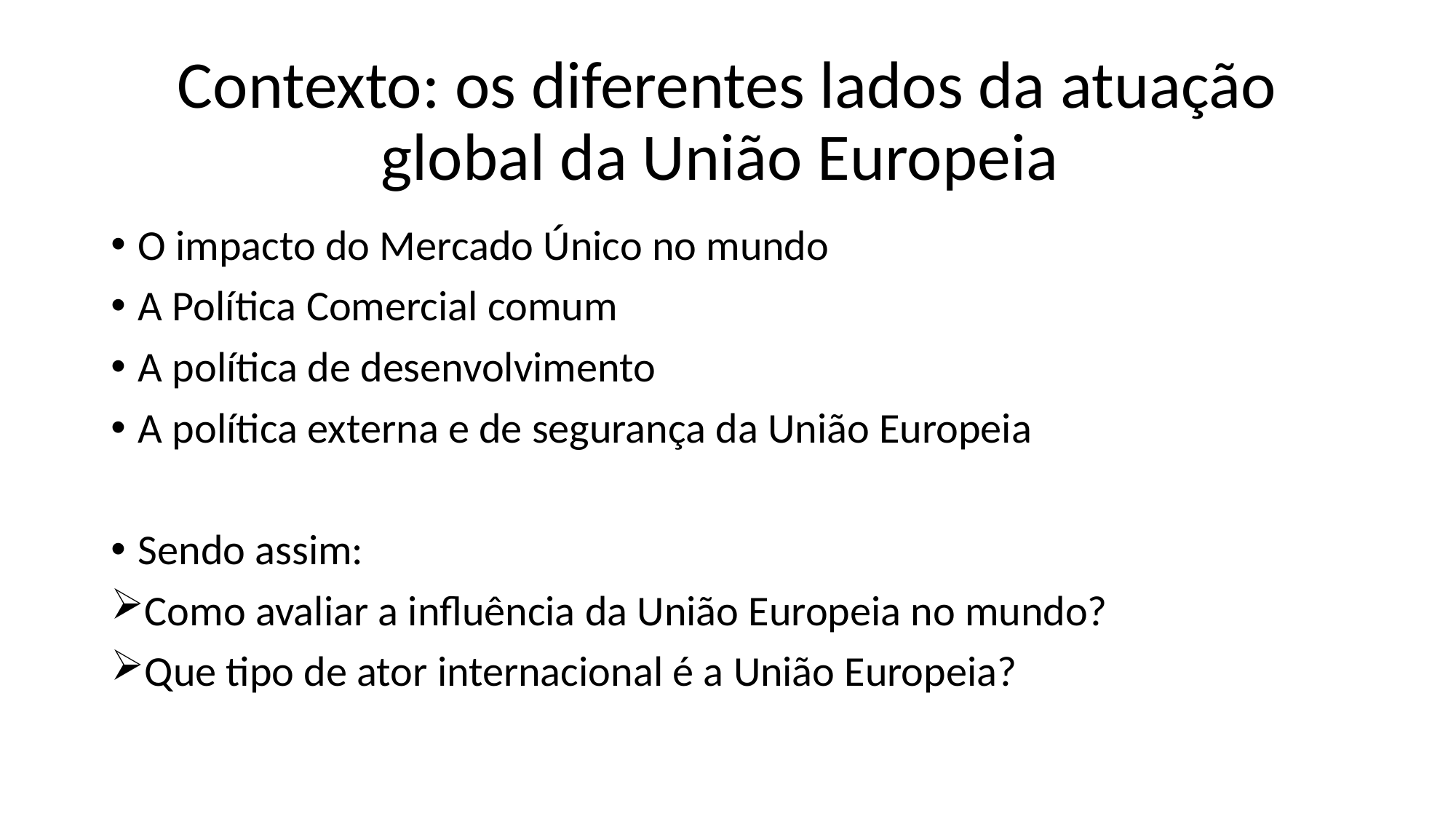

# Contexto: os diferentes lados da atuação global da União Europeia
O impacto do Mercado Único no mundo
A Política Comercial comum
A política de desenvolvimento
A política externa e de segurança da União Europeia

Sendo assim:
Como avaliar a influência da União Europeia no mundo?
Que tipo de ator internacional é a União Europeia?